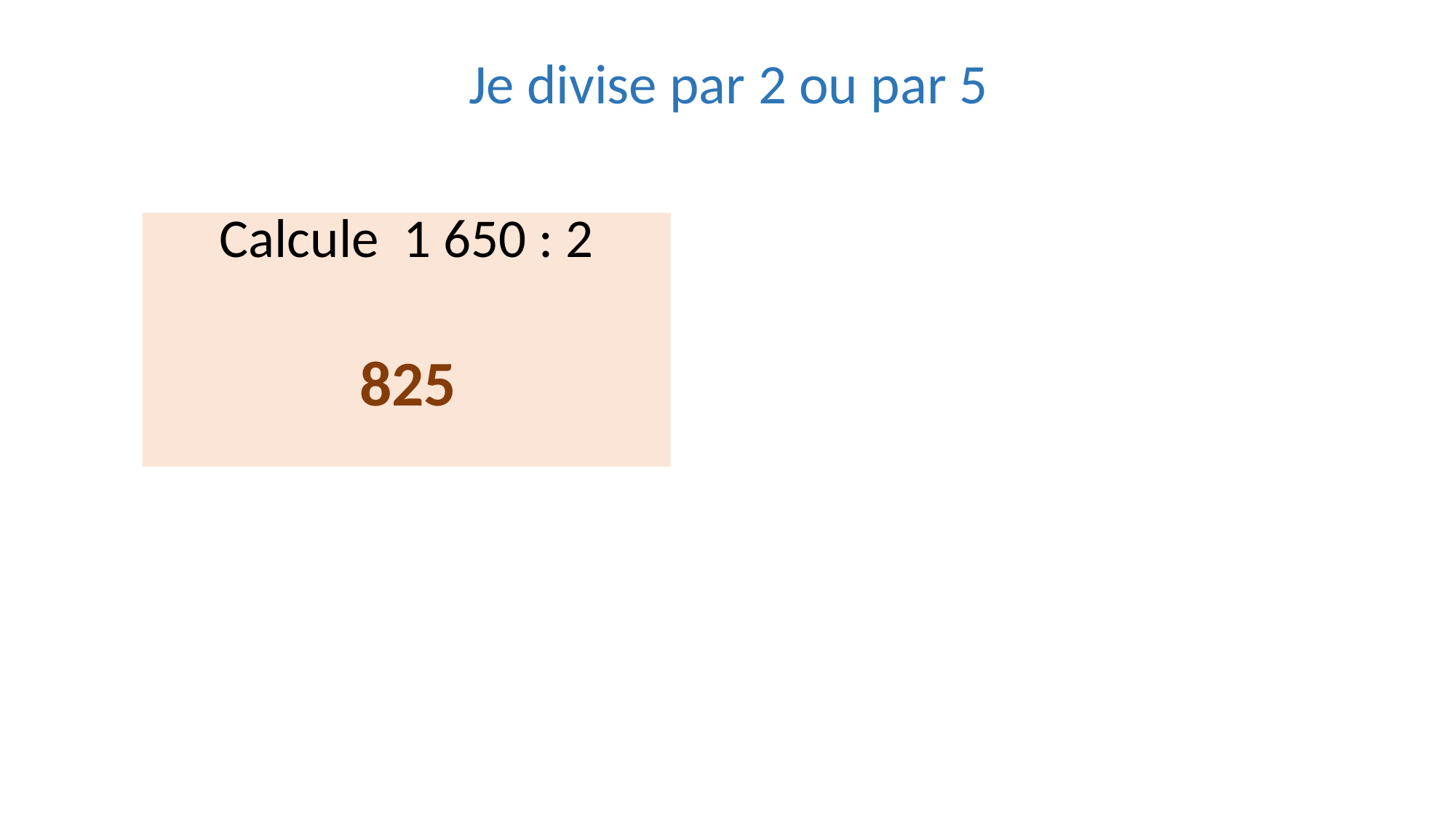

Je divise par 2 ou par 5

Calcule  1 650 : 2
825